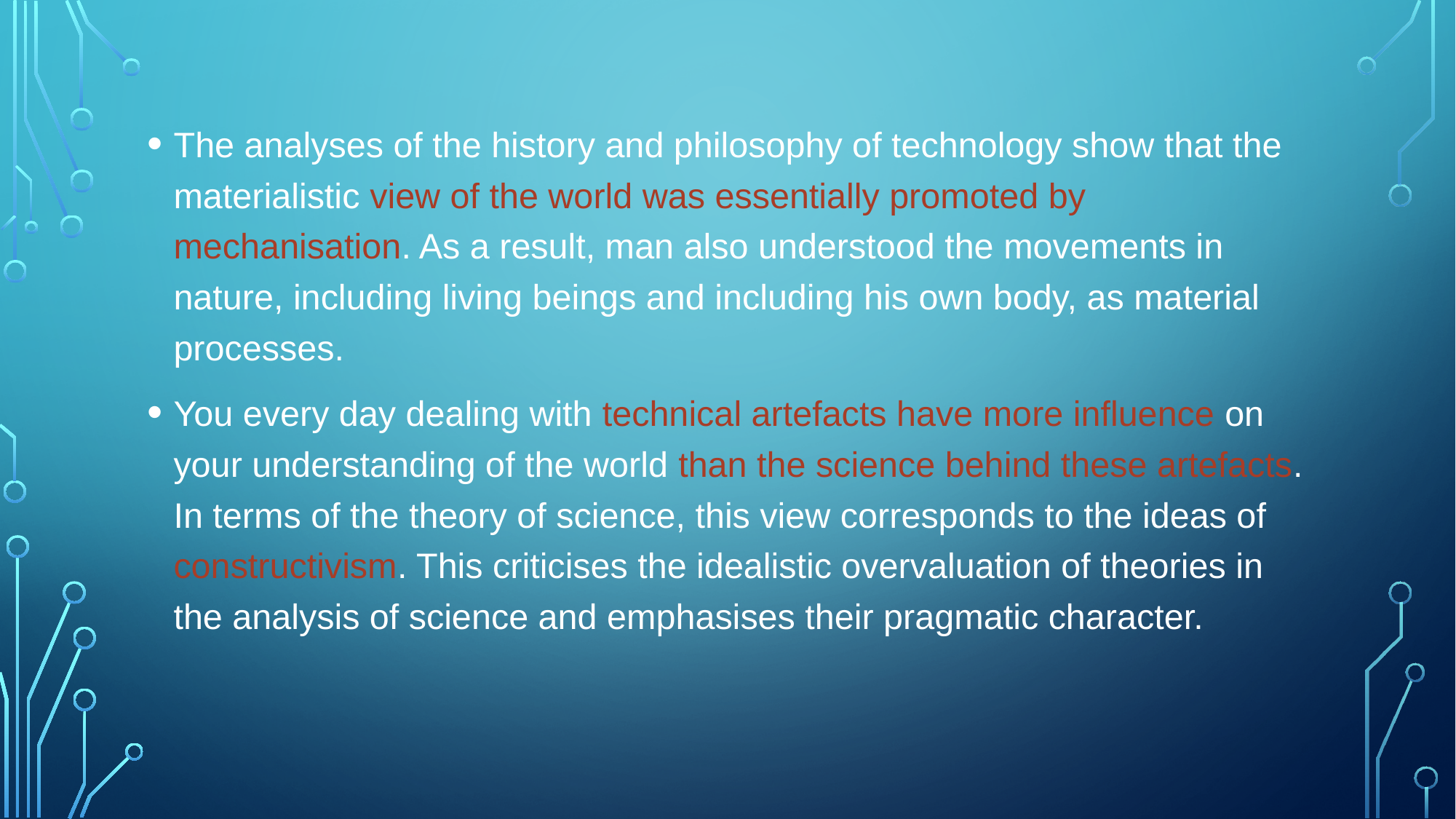

The analyses of the history and philosophy of technology show that the materialistic view of the world was essentially promoted by mechanisation. As a result, man also understood the movements in nature, including living beings and including his own body, as material processes.
You every day dealing with technical artefacts have more influence on your understanding of the world than the science behind these artefacts. In terms of the theory of science, this view corresponds to the ideas of constructivism. This criticises the idealistic overvaluation of theories in the analysis of science and emphasises their pragmatic character.